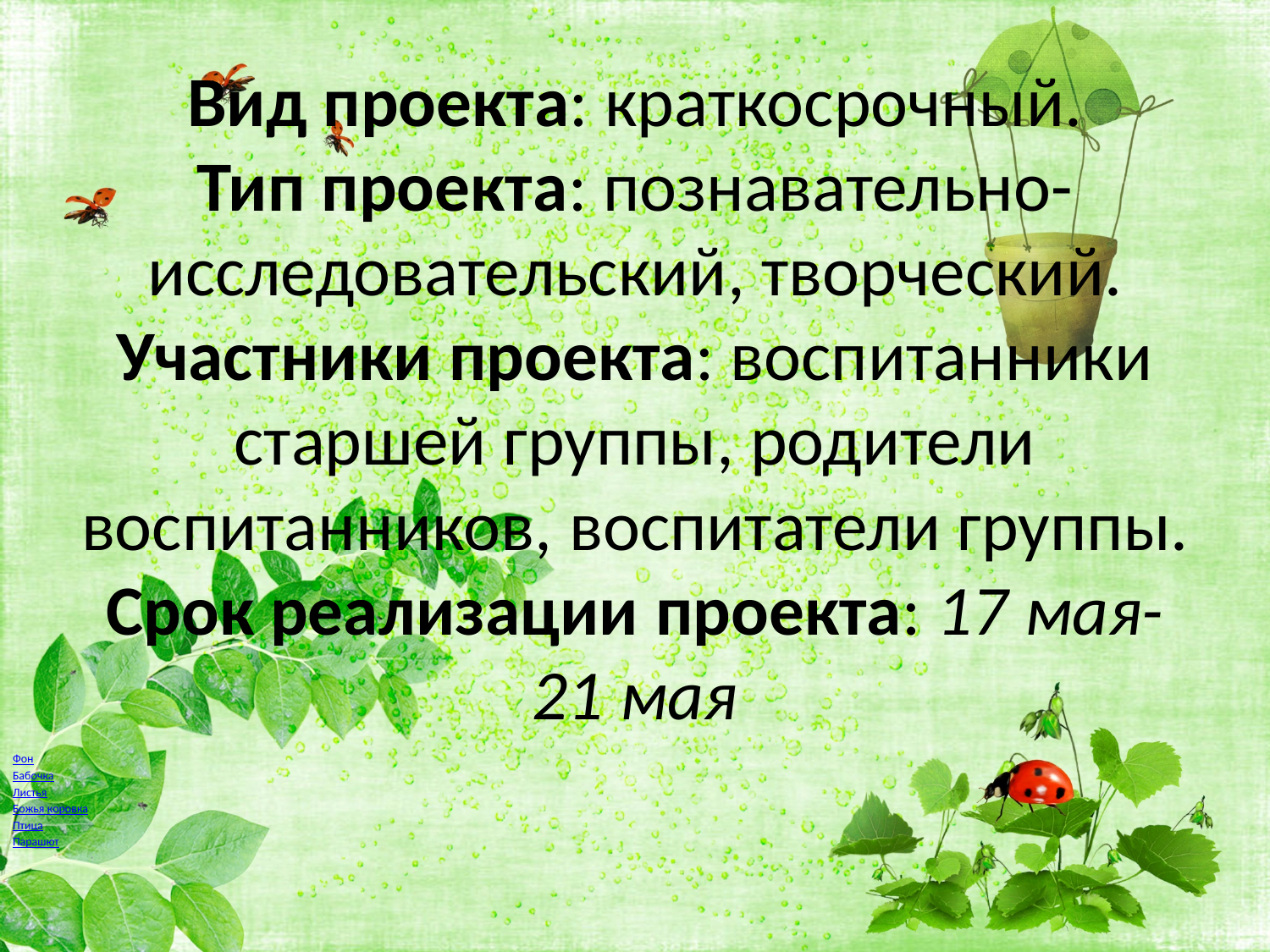

# Вид проекта: краткосрочный. Тип проекта: познавательно-исследовательский, творческий. Участники проекта: воспитанники старшей группы, родители воспитанников, воспитатели группы. Срок реализации проекта: 17 мая- 21 мая
Фон
Бабочка
Листья
Божья коровка
Птица
Парашют